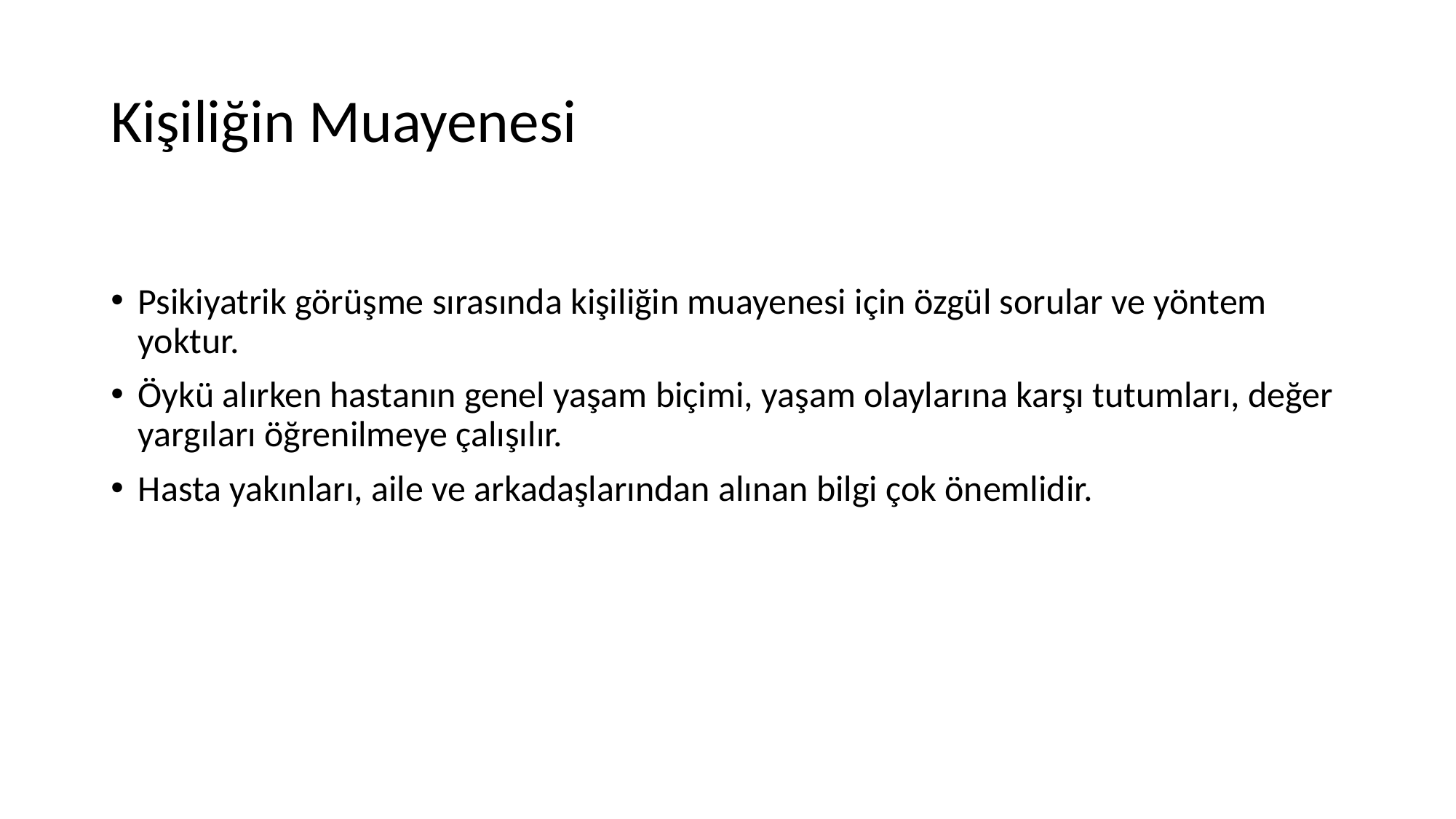

# Kişiliğin Muayenesi

Psikiyatrik görüşme sırasında kişiliğin muayenesi için özgül sorular ve yöntem yoktur.
Öykü alırken hastanın genel yaşam biçimi, yaşam olaylarına karşı tutumları, değer yargıları öğrenilmeye çalışılır.
Hasta yakınları, aile ve arkadaşlarından alınan bilgi çok önemlidir.